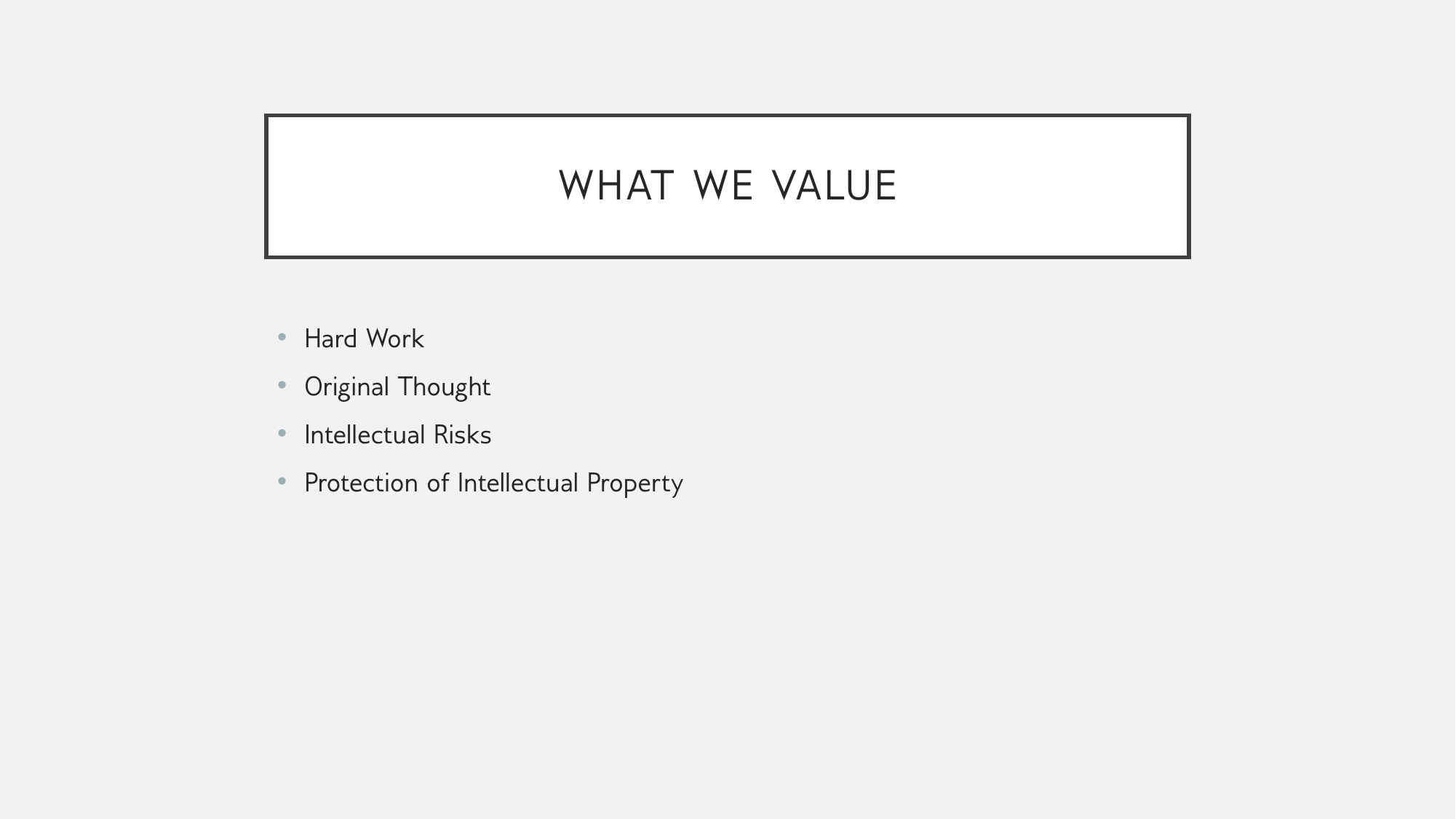

# What We Value
Hard Work
Original Thought
Intellectual Risks
Protection of Intellectual Property